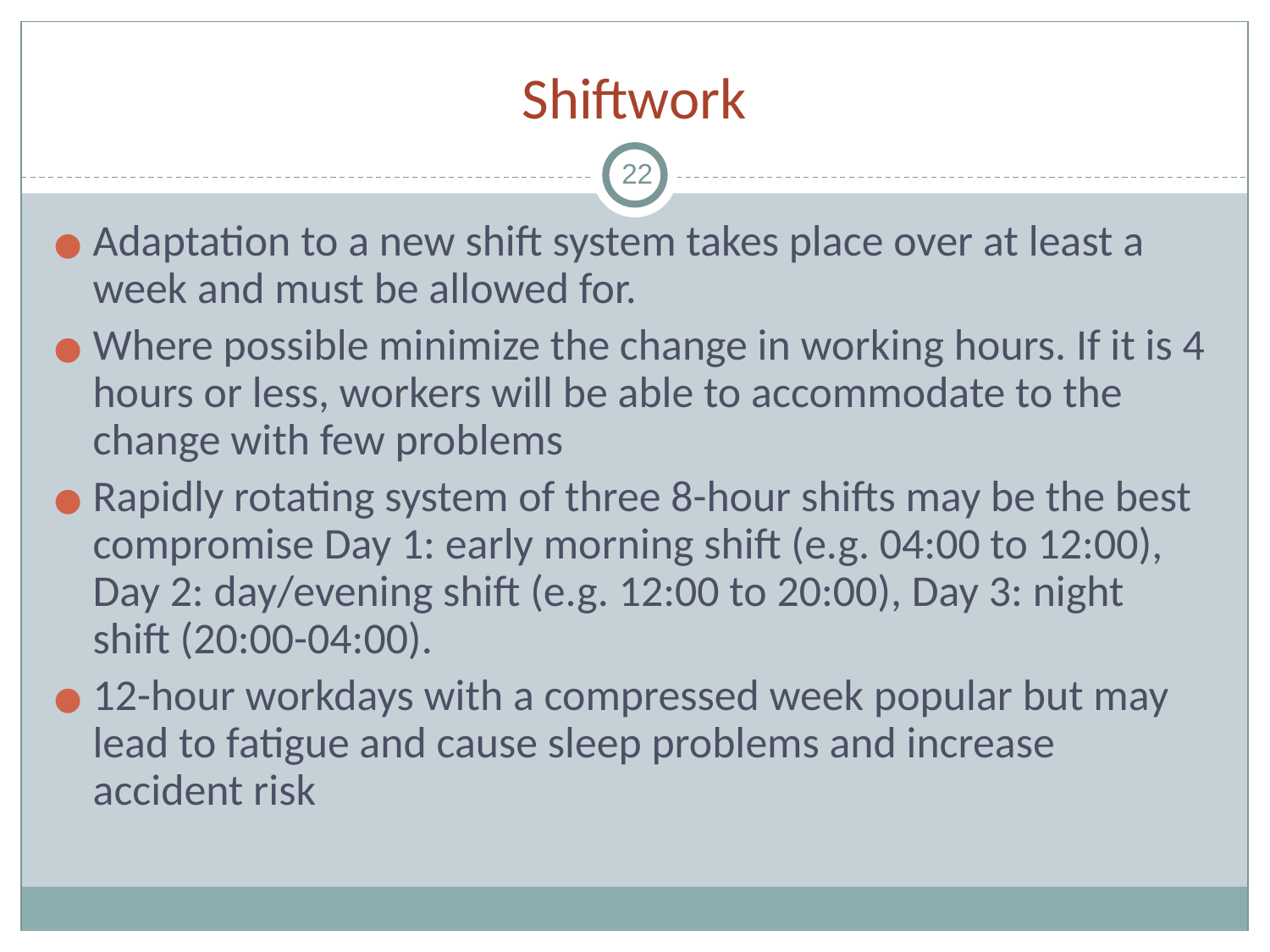

# Shiftwork
22
Adaptation to a new shift system takes place over at least a week and must be allowed for.
Where possible minimize the change in working hours. If it is 4 hours or less, workers will be able to accommodate to the change with few problems
Rapidly rotating system of three 8-hour shifts may be the best compromise Day 1: early morning shift (e.g. 04:00 to 12:00), Day 2: day/evening shift (e.g. 12:00 to 20:00), Day 3: night shift (20:00-04:00).
12-hour workdays with a compressed week popular but may lead to fatigue and cause sleep problems and increase accident risk